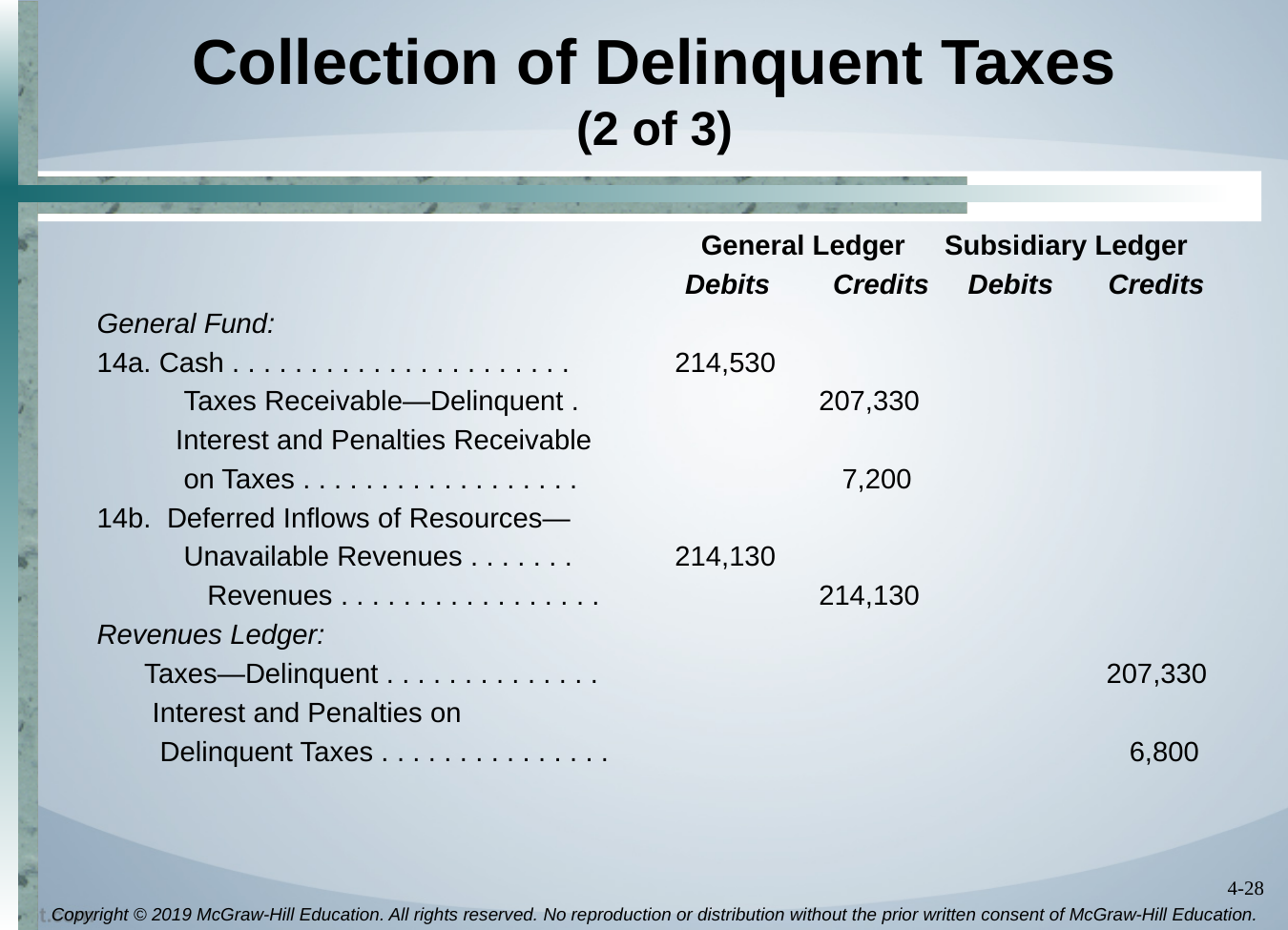

# Collection of Delinquent Taxes (2 of 3)
			 	    General Ledger     Subsidiary Ledger
				  Debits        Credits     Debits       Credits
General Fund:
14a. Cash . . . . . . . . . . . . . . . . . . . . . .	214,530
           Taxes Receivable—Delinquent .	207,330
          Interest and Penalties Receivable
           on Taxes . . . . . . . . . . . . . . . . . .	7,200
14b.  Deferred Inflows of Resources—
           Unavailable Revenues . . . . . . .	214,130
              Revenues . . . . . . . . . . . . . . . . .	214,130
Revenues Ledger:
      Taxes—Delinquent . . . . . . . . . . . . . .	207,330
       Interest and Penalties on
        Delinquent Taxes . . . . . . . . . . . . . . .	6,800